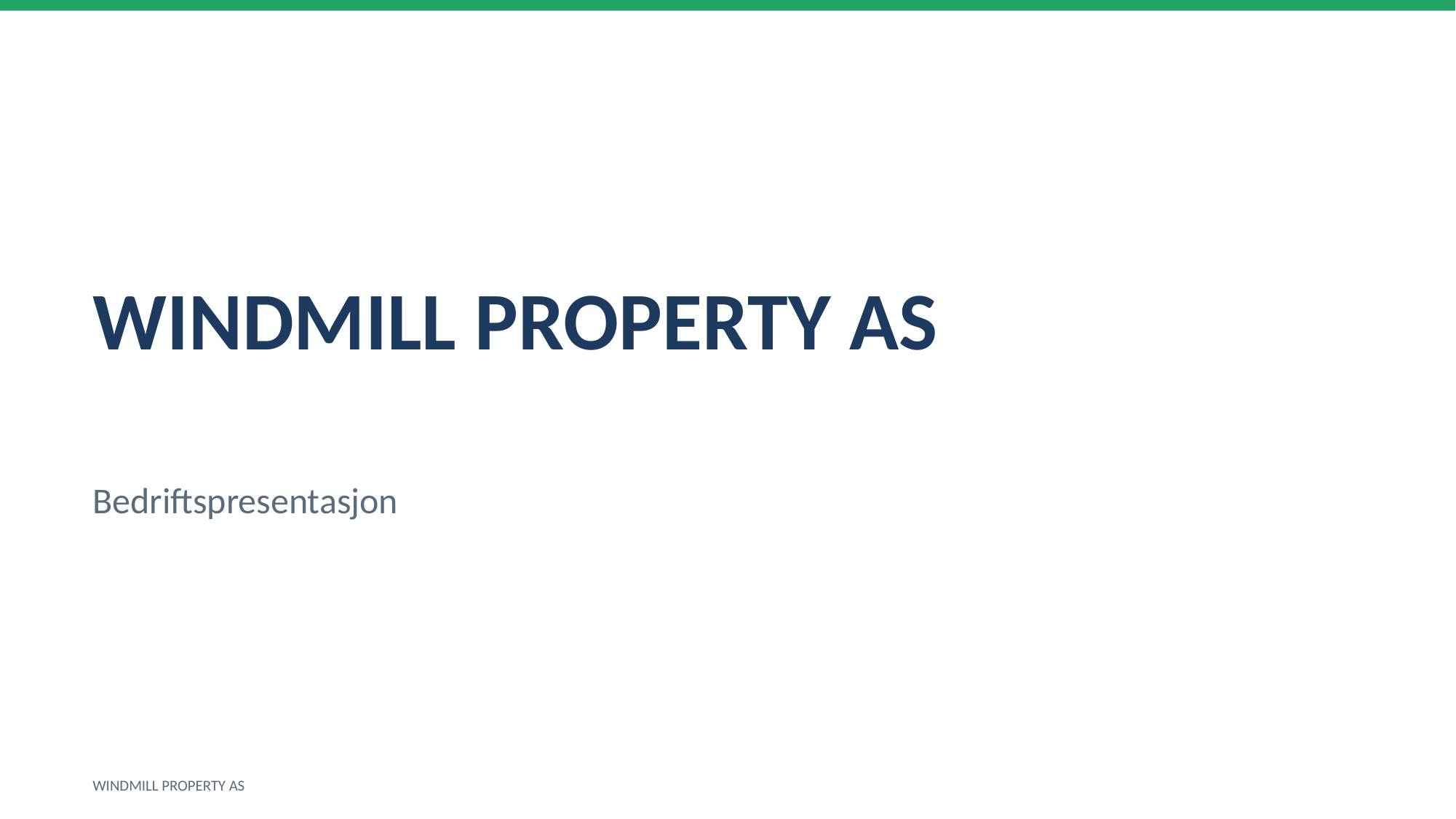

WINDMILL PROPERTY AS
Bedriftspresentasjon
WINDMILL PROPERTY AS